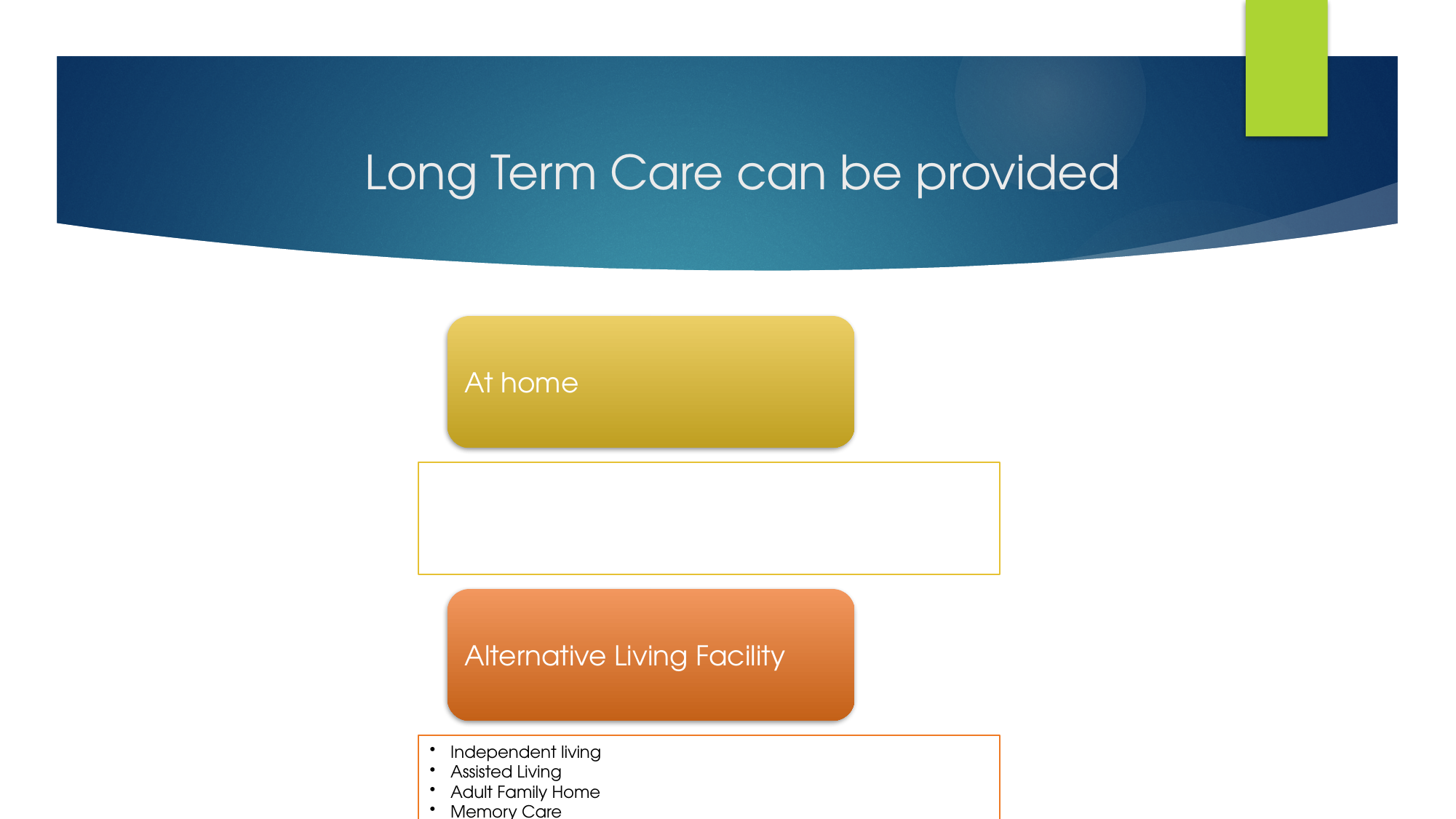

# Long Term Care can be provided
At home
Alternative Living Facility
Independent living
Assisted Living
Adult Family Home
Memory Care